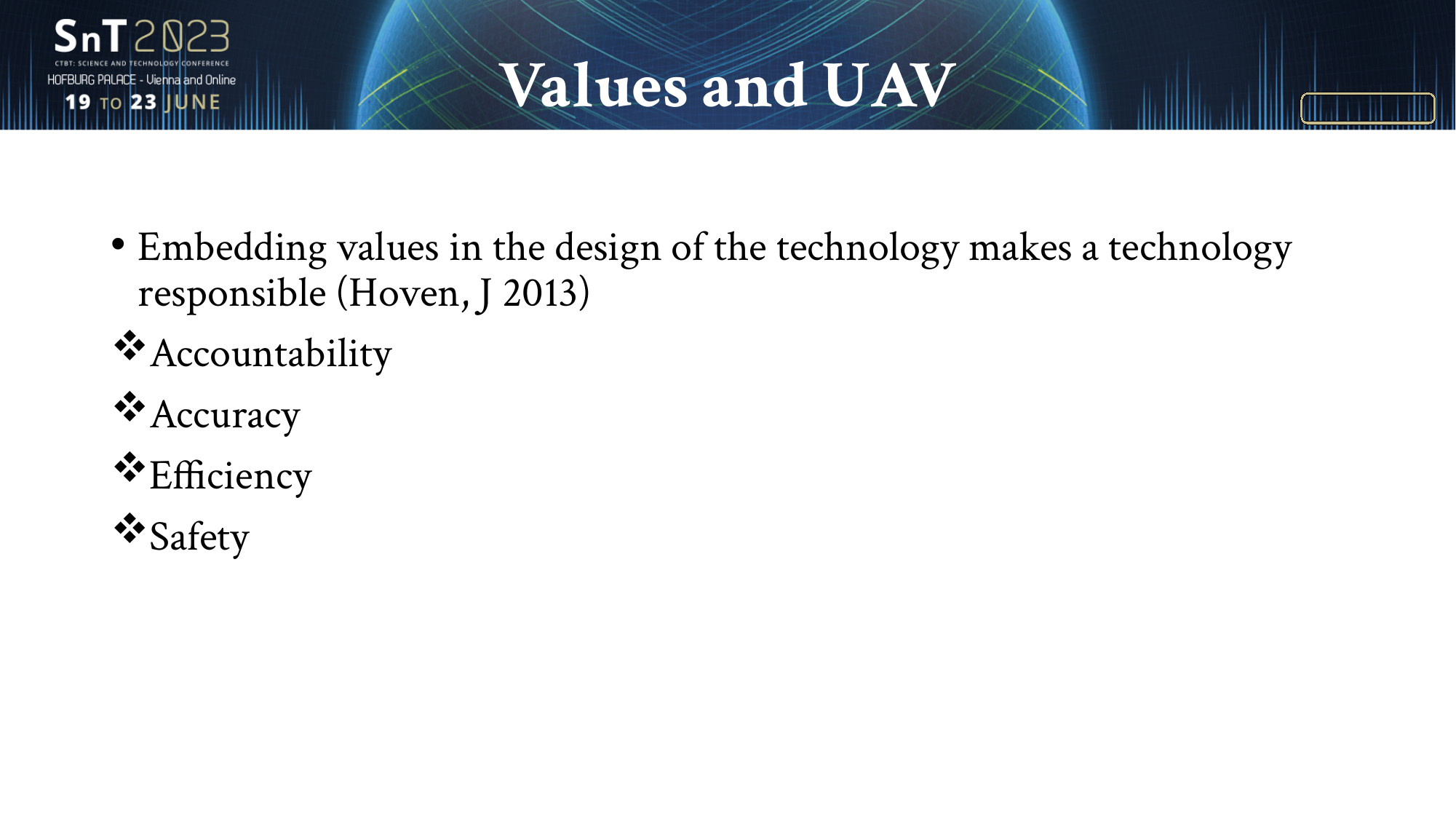

# Values and UAV
Embedding values in the design of the technology makes a technology responsible (Hoven, J 2013)
Accountability
Accuracy
Efficiency
Safety